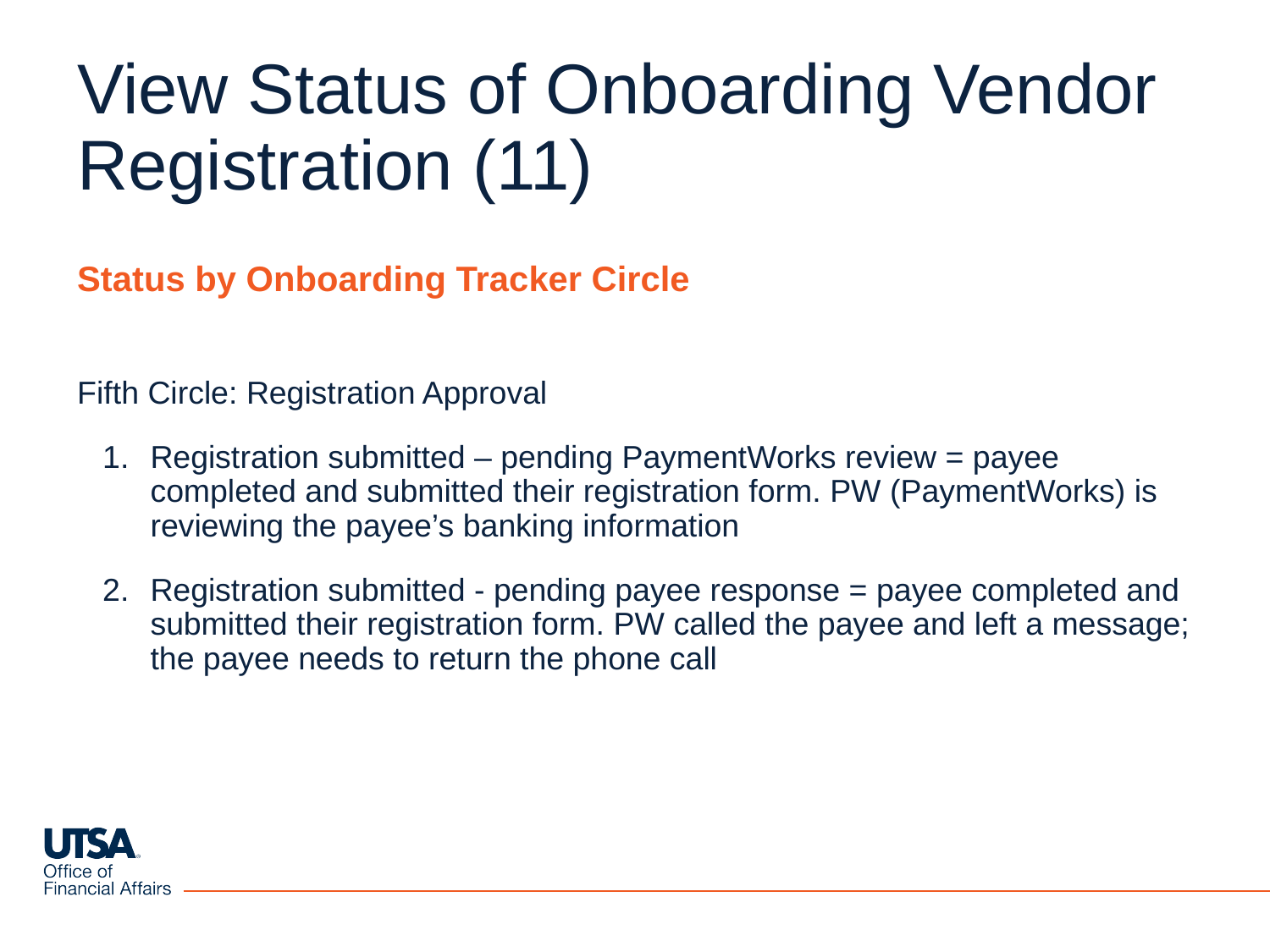

# View Status of Onboarding Vendor Registration (11)
Status by Onboarding Tracker Circle
Fifth Circle: Registration Approval
Registration submitted – pending PaymentWorks review = payee completed and submitted their registration form. PW (PaymentWorks) is reviewing the payee’s banking information
Registration submitted - pending payee response = payee completed and submitted their registration form. PW called the payee and left a message; the payee needs to return the phone call